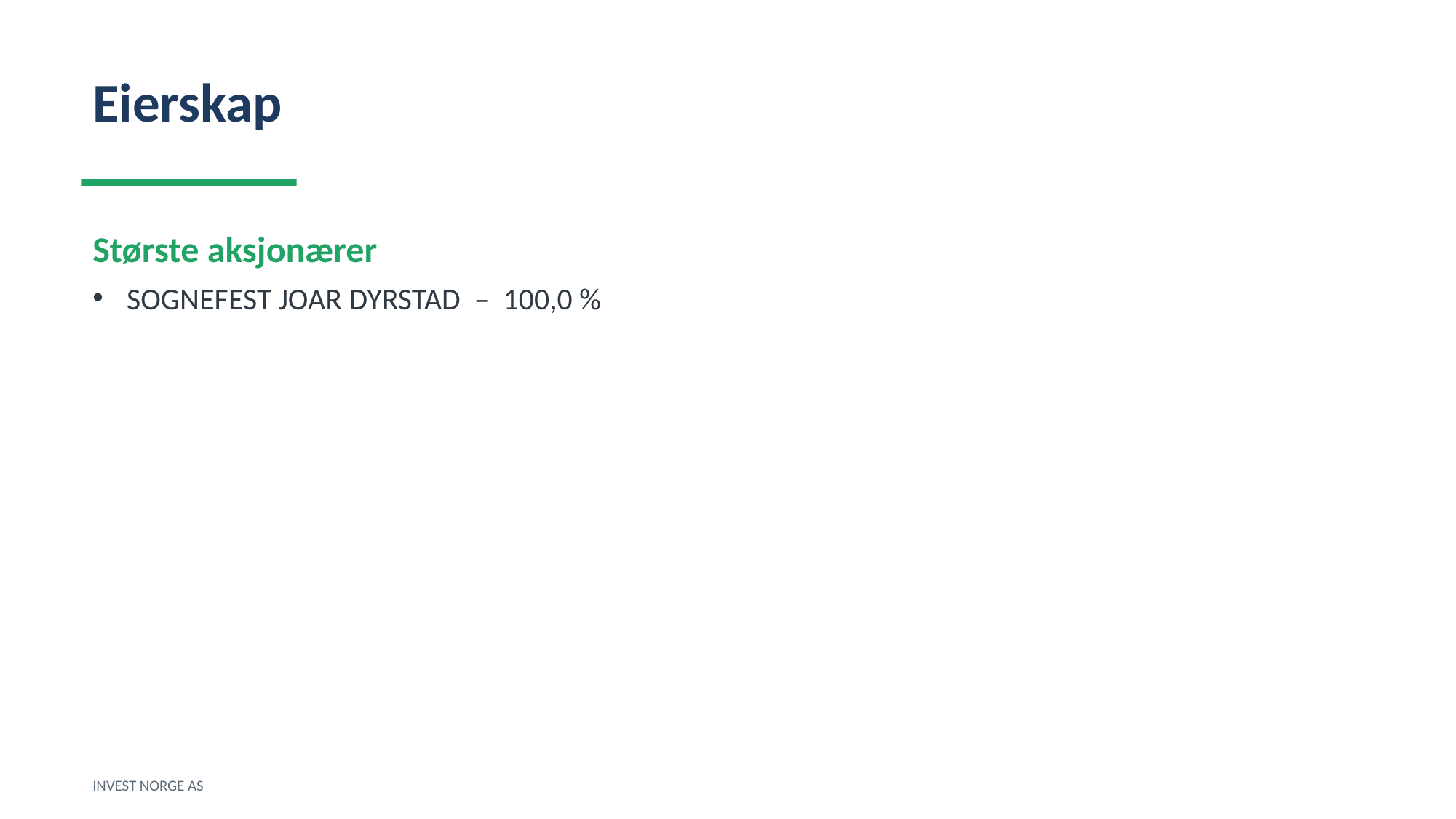

Eierskap

Største aksjonærer
SOGNEFEST JOAR DYRSTAD  –  100,0 %
INVEST NORGE AS